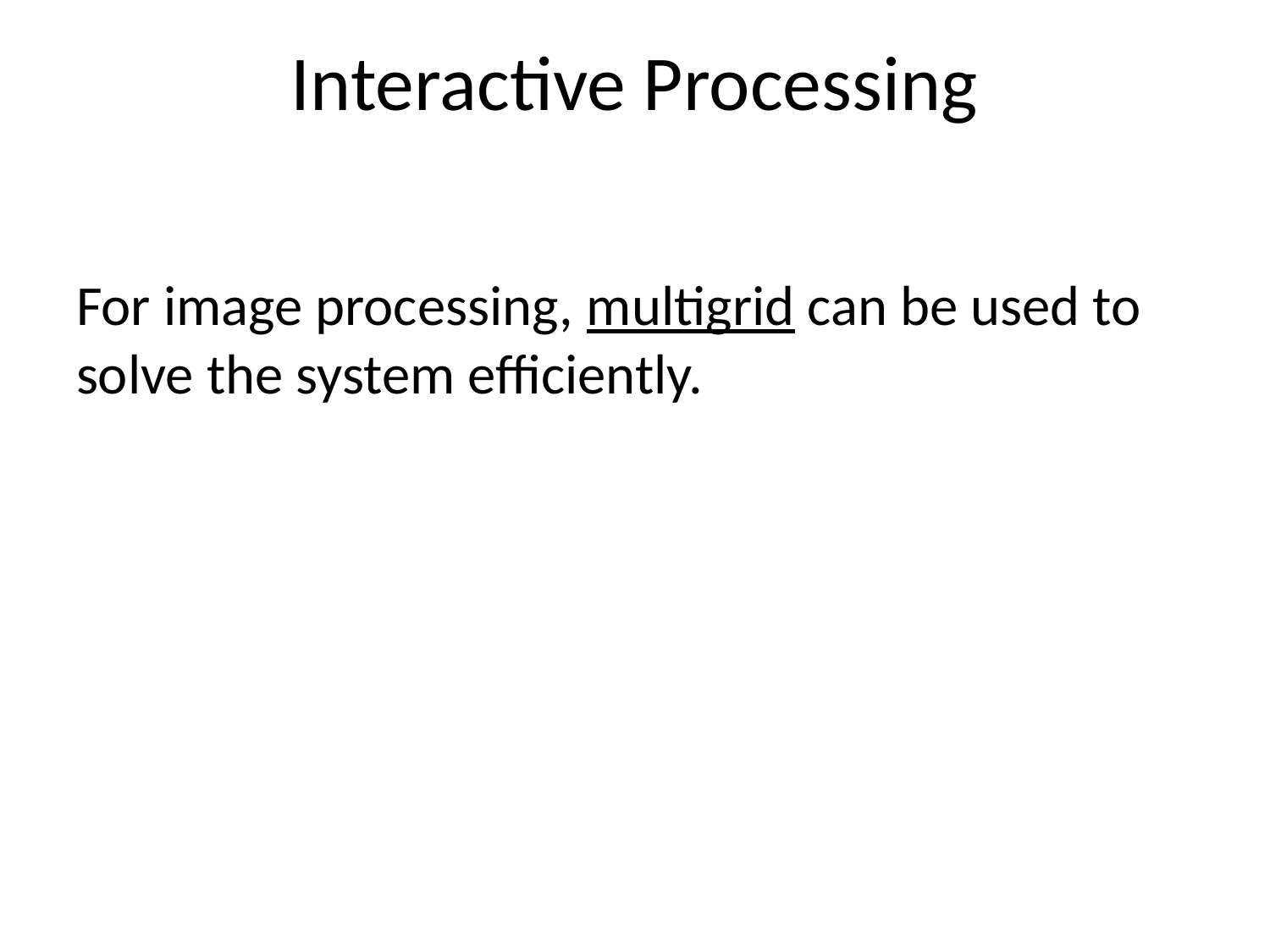

# Interactive Processing

For image processing, multigrid can be used to solve the system efficiently.